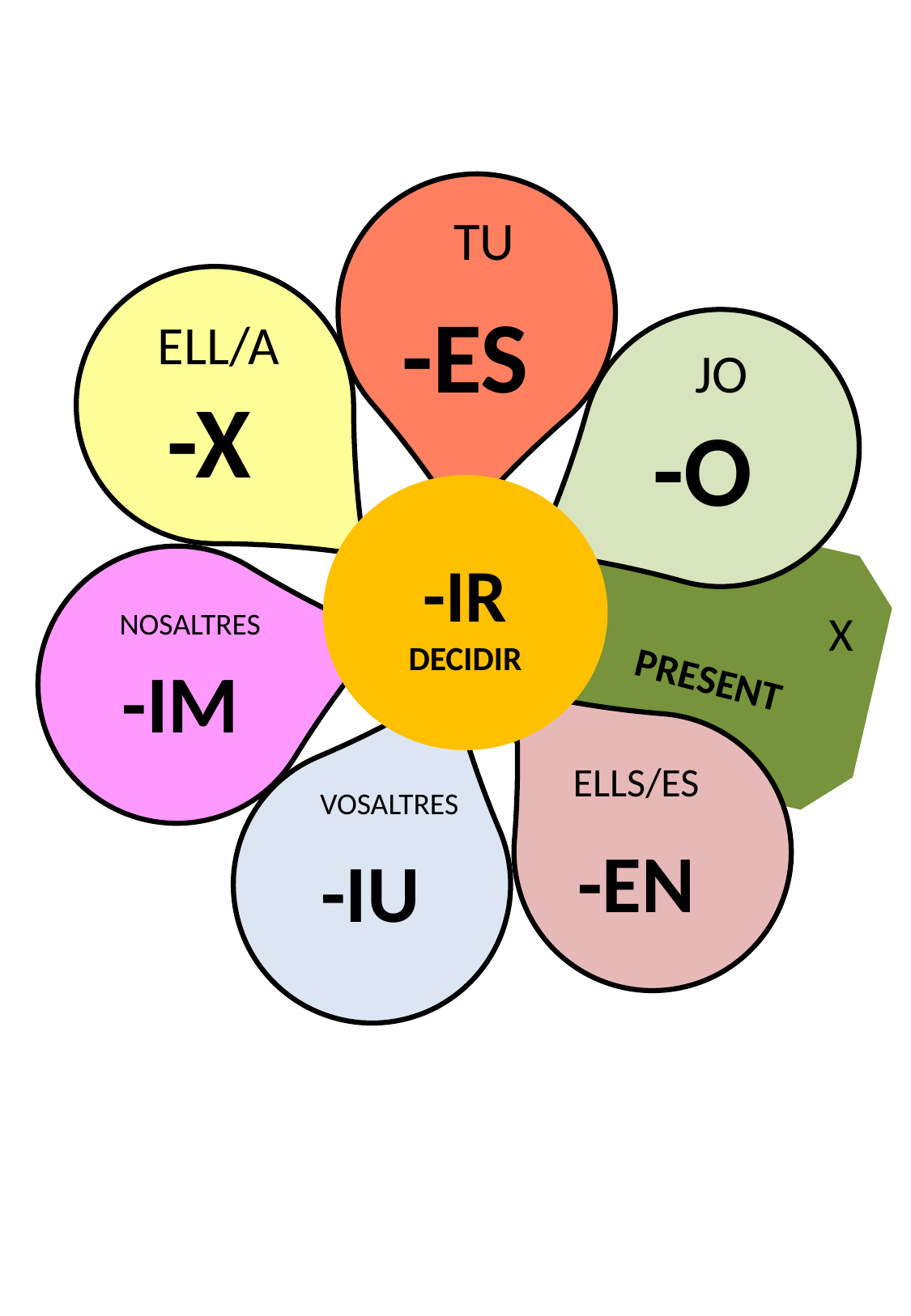

TU

-ES
ELL/A

JO
-X
-O
-IR
DECIDIR

NOSALTRES
X
-IM
PRESENT

ELLS/ES
VOSALTRES
-EN
-IU